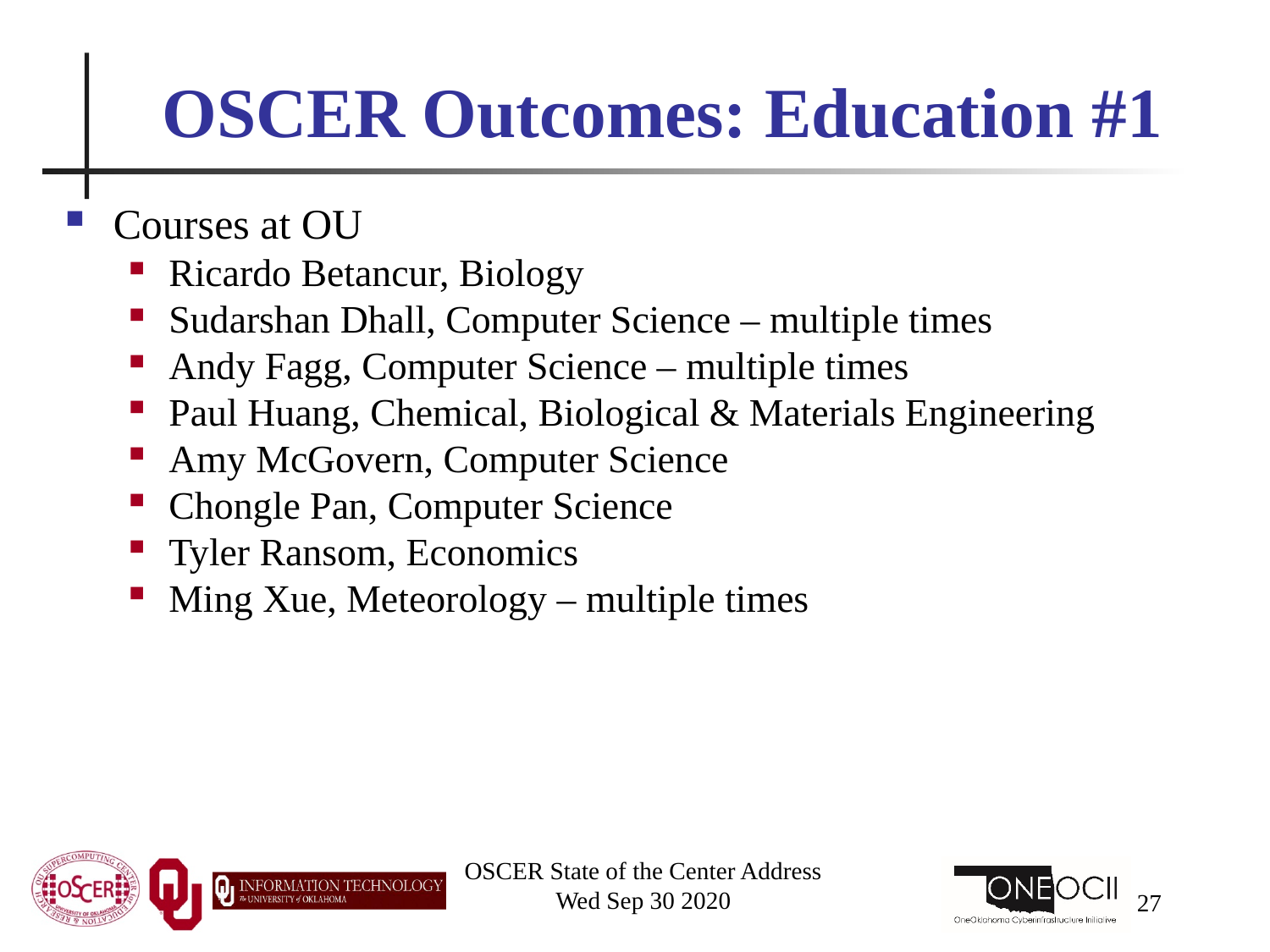

# OSCER Outcomes: Education #1
Courses at OU
Ricardo Betancur, Biology
Sudarshan Dhall, Computer Science – multiple times
Andy Fagg, Computer Science – multiple times
Paul Huang, Chemical, Biological & Materials Engineering
Amy McGovern, Computer Science
Chongle Pan, Computer Science
Tyler Ransom, Economics
Ming Xue, Meteorology – multiple times
OSCER State of the Center Address
Wed Sep 30 2020
27